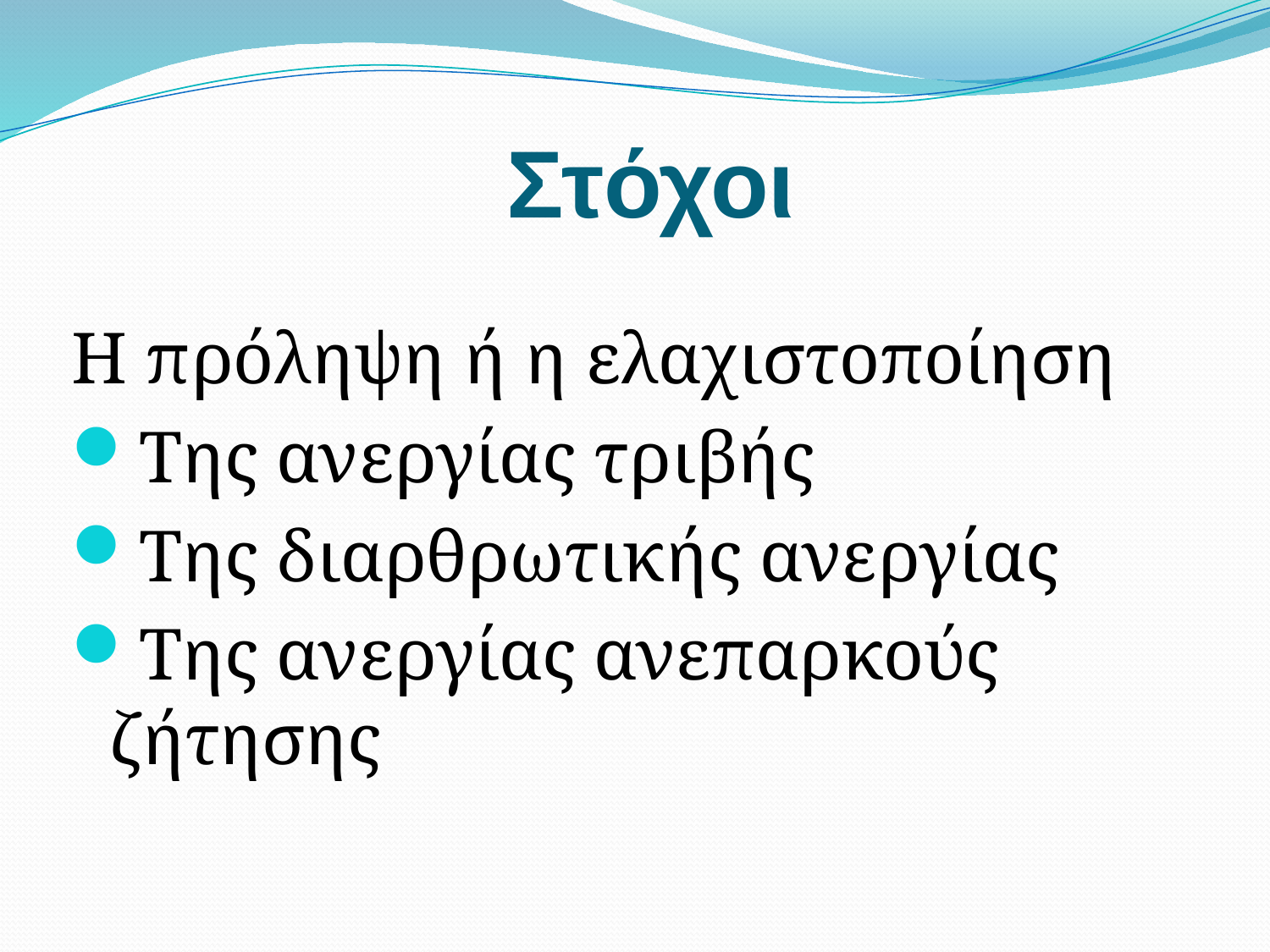

# Στόχοι
Η πρόληψη ή η ελαχιστοποίηση
Της ανεργίας τριβής
Της διαρθρωτικής ανεργίας
Της ανεργίας ανεπαρκούς ζήτησης